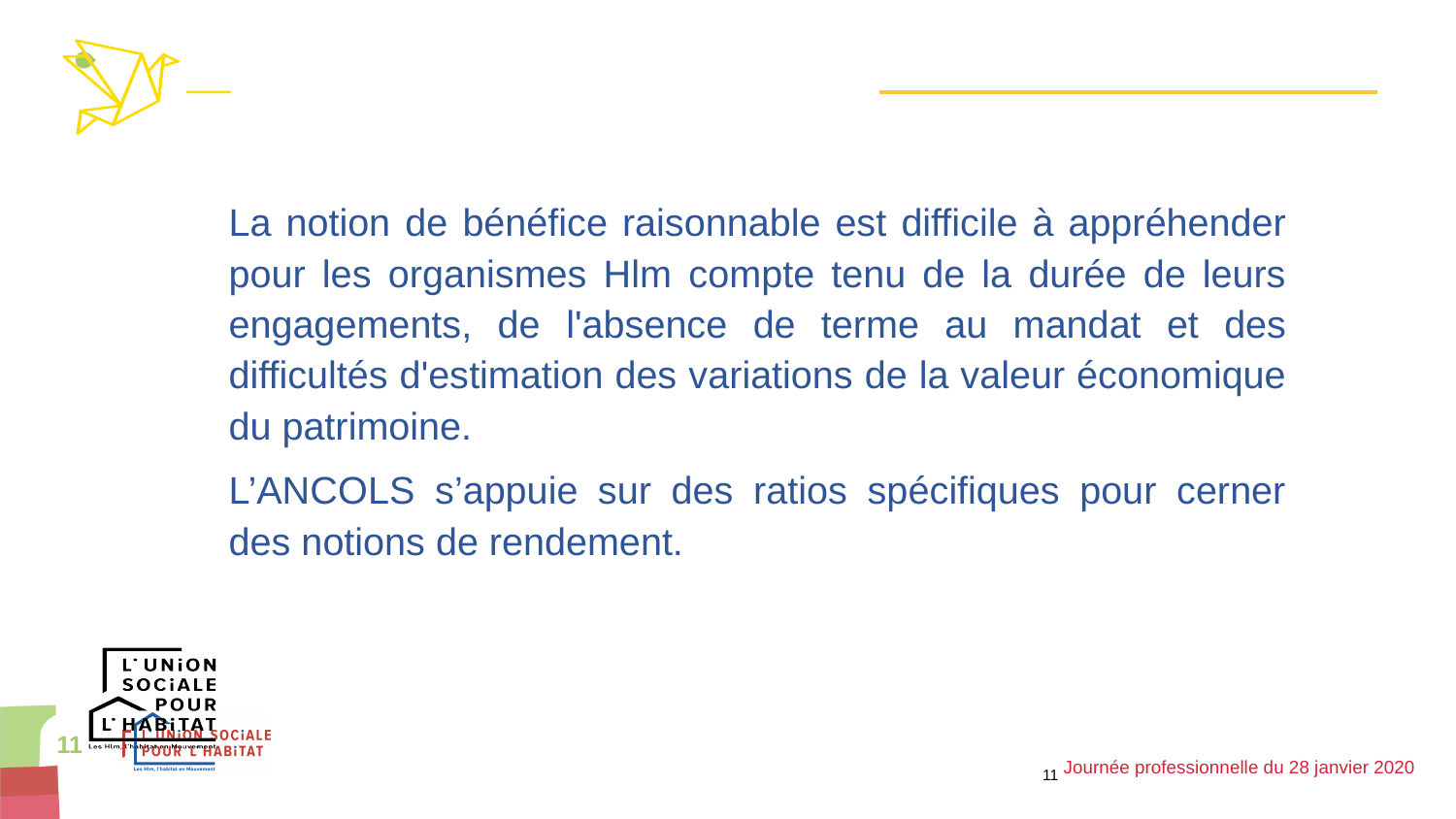

#

La notion de bénéfice raisonnable est difficile à appréhender pour les organismes Hlm compte tenu de la durée de leurs engagements, de l'absence de terme au mandat et des difficultés d'estimation des variations de la valeur économique du patrimoine.
L’ANCOLS s’appuie sur des ratios spécifiques pour cerner des notions de rendement.
11